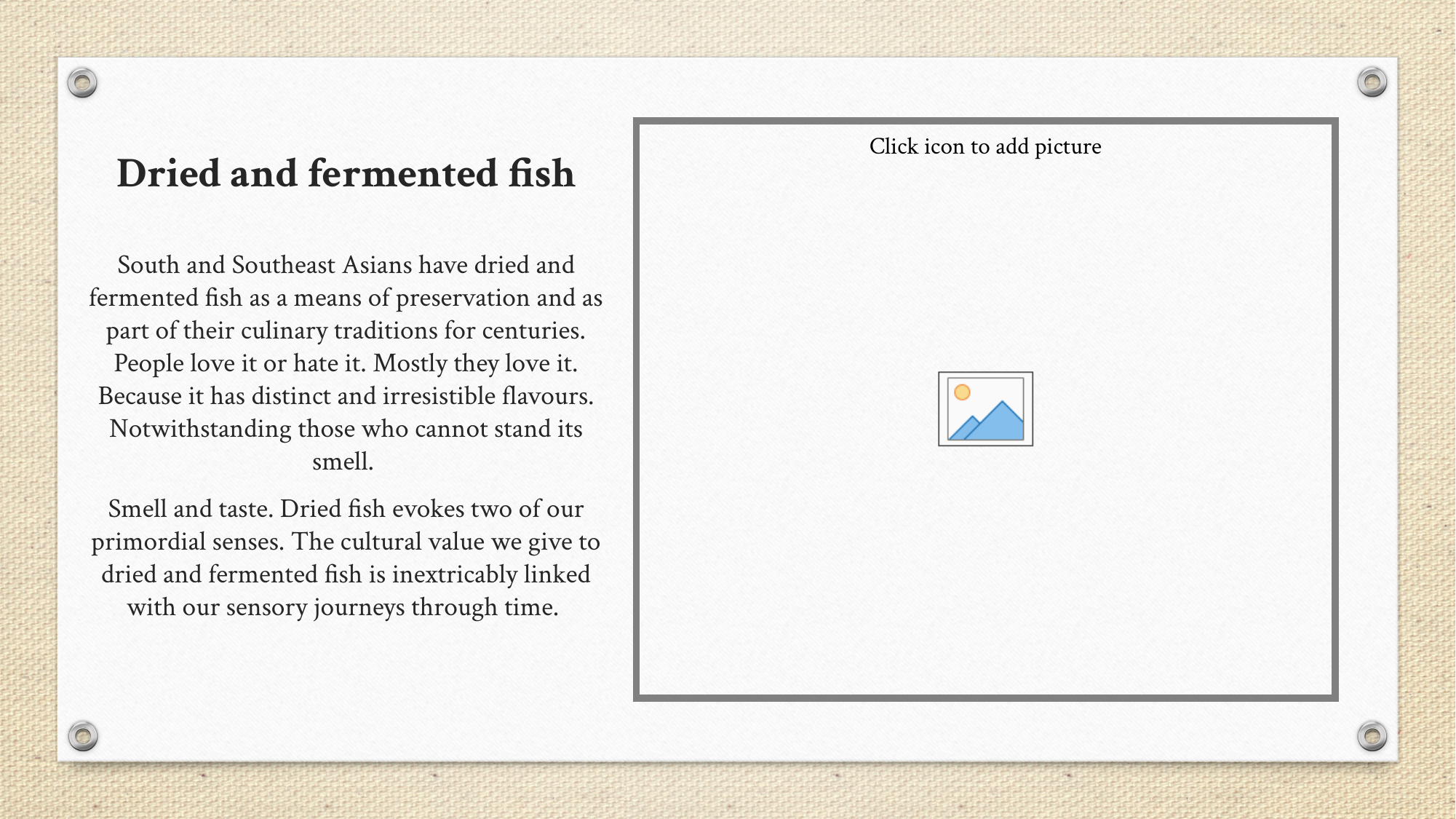

# Dried and fermented fish

South and Southeast Asians have dried and fermented fish as a means of preservation and as part of their culinary traditions for centuries. People love it or hate it. Mostly they love it. Because it has distinct and irresistible flavours. Notwithstanding those who cannot stand its smell.
Smell and taste. Dried fish evokes two of our primordial senses. The cultural value we give to dried and fermented fish is inextricably linked with our sensory journeys through time.